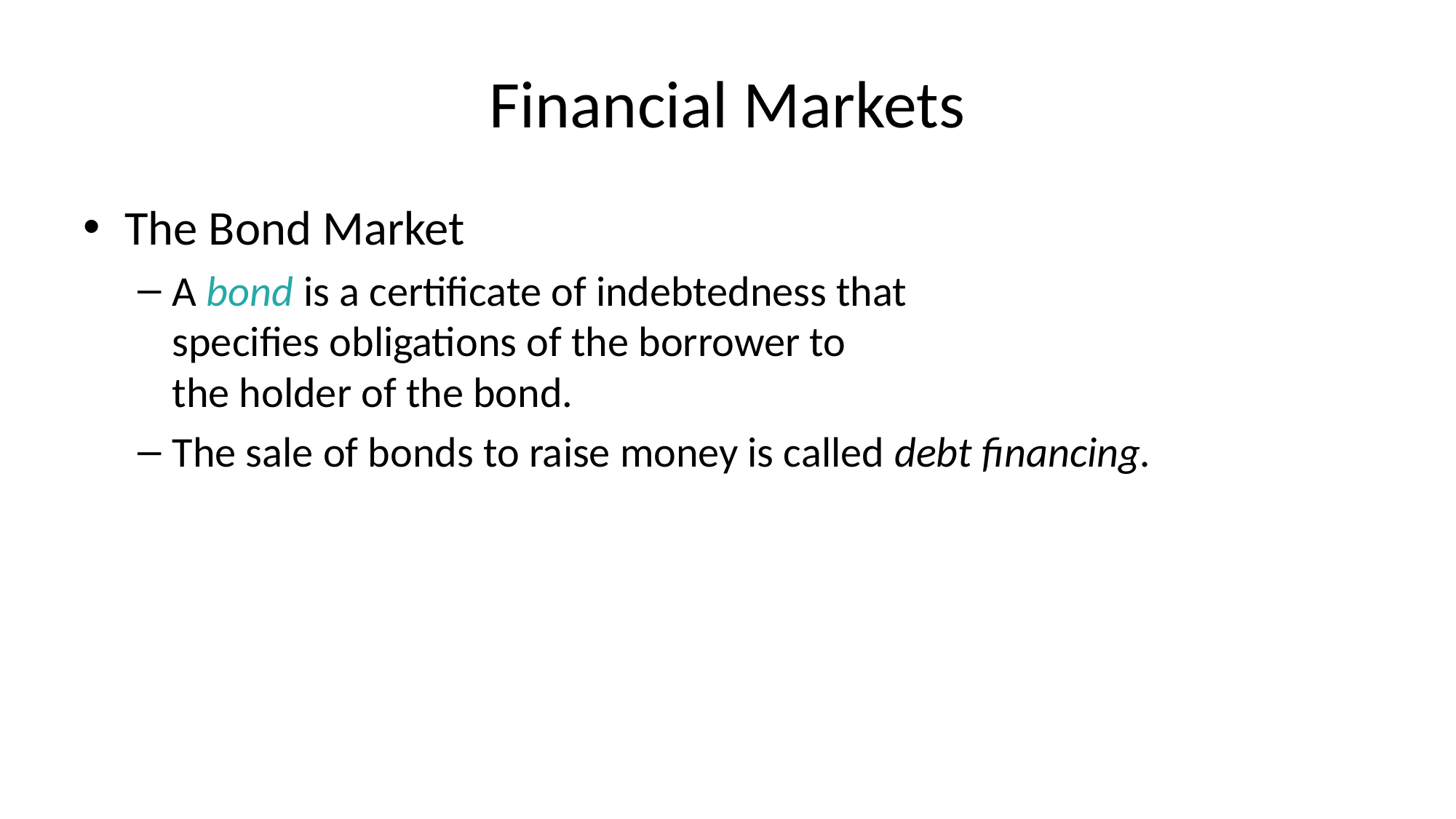

# Financial Markets
The Bond Market
A bond is a certificate of indebtedness that
specifies obligations of the borrower to
the holder of the bond.
The sale of bonds to raise money is called debt financing.